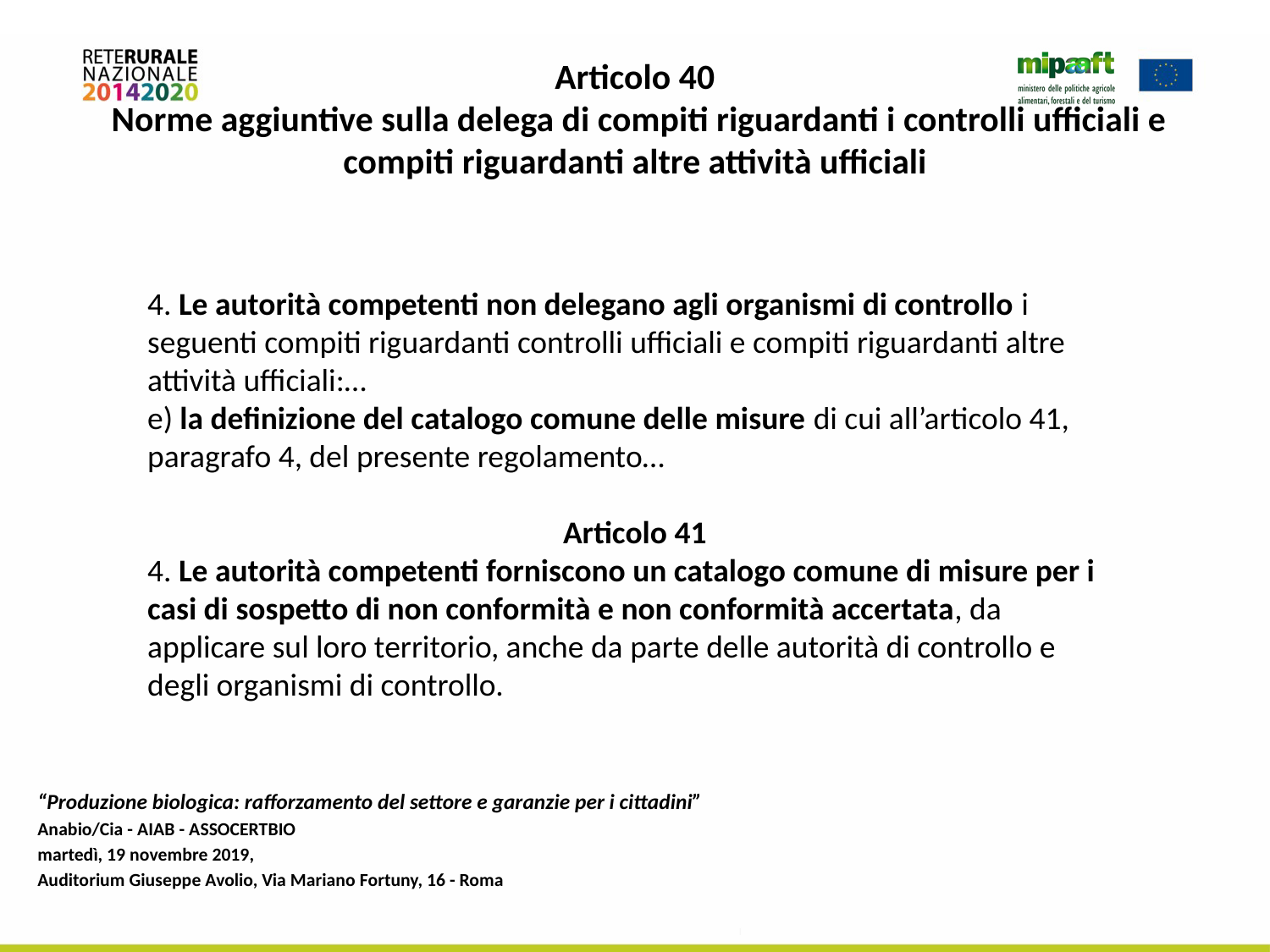

# Articolo 40 Norme aggiuntive sulla delega di compiti riguardanti i controlli ufficiali e compiti riguardanti altre attività ufficiali
4. Le autorità competenti non delegano agli organismi di controllo i seguenti compiti riguardanti controlli ufficiali e compiti riguardanti altre attività ufficiali:…
e) la definizione del catalogo comune delle misure di cui all’articolo 41, paragrafo 4, del presente regolamento…

Articolo 41
4. Le autorità competenti forniscono un catalogo comune di misure per i casi di sospetto di non conformità e non conformità accertata, da applicare sul loro territorio, anche da parte delle autorità di controllo e degli organismi di controllo.

“Produzione biologica: rafforzamento del settore e garanzie per i cittadini”
Anabio/Cia - AIAB - ASSOCERTBIO
martedì, 19 novembre 2019,
Auditorium Giuseppe Avolio, Via Mariano Fortuny, 16 - Roma